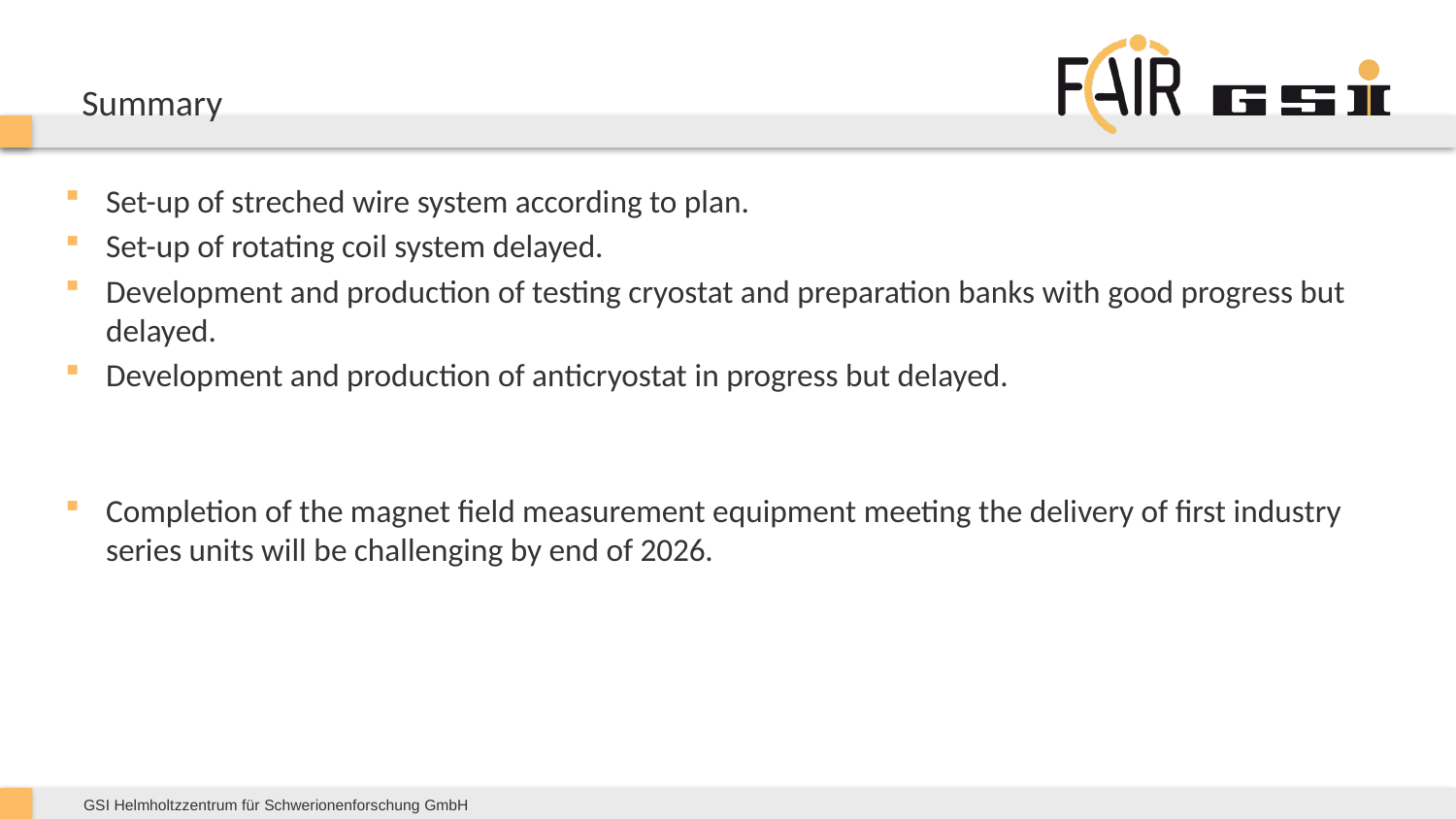

# Summary
Set-up of streched wire system according to plan.
Set-up of rotating coil system delayed.
Development and production of testing cryostat and preparation banks with good progress but delayed.
Development and production of anticryostat in progress but delayed.

Completion of the magnet field measurement equipment meeting the delivery of first industry series units will be challenging by end of 2026.